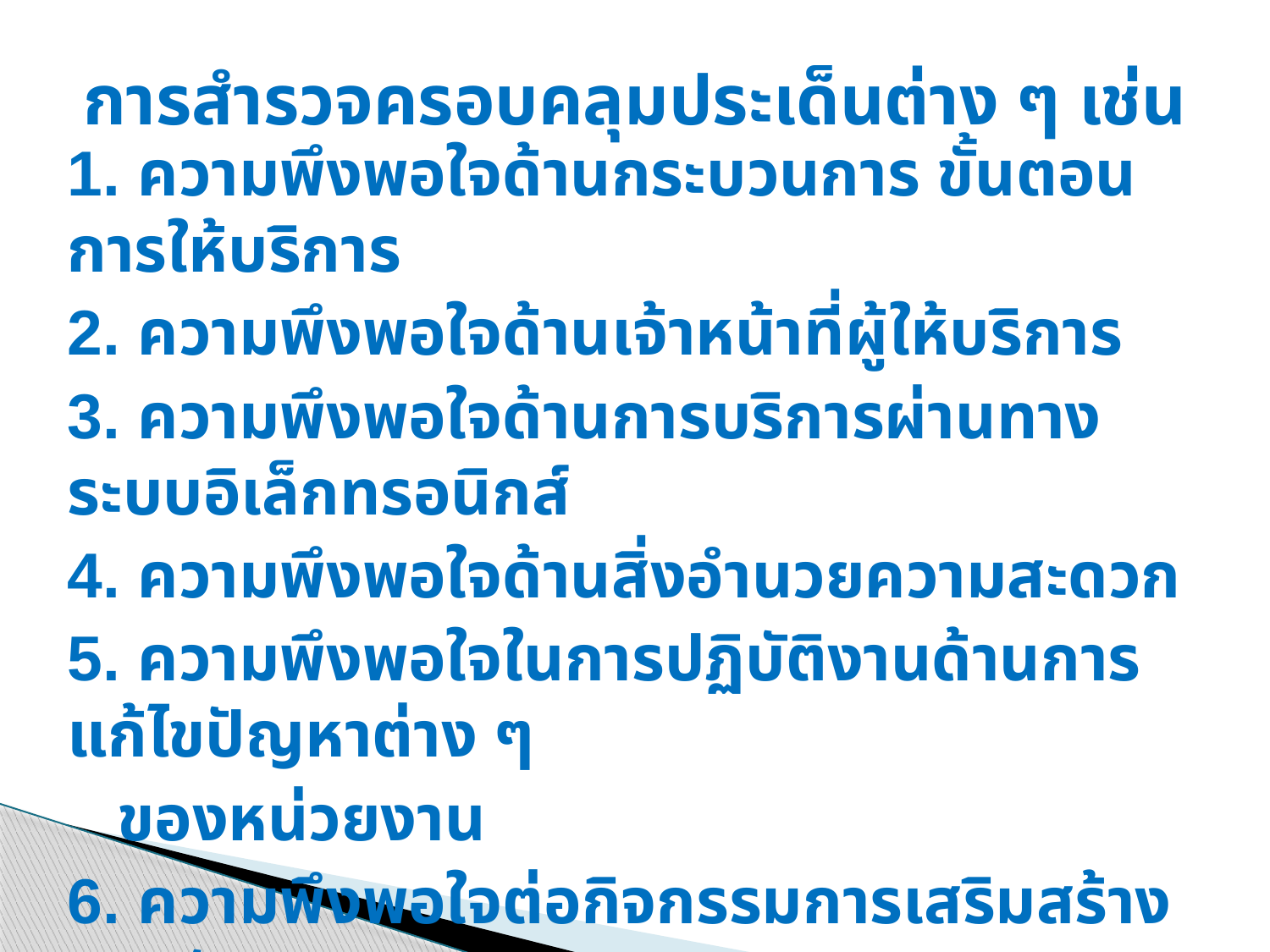

# การสำรวจครอบคลุมประเด็นต่าง ๆ เช่น
1. ความพึงพอใจด้านกระบวนการ ขั้นตอนการให้บริการ
2. ความพึงพอใจด้านเจ้าหน้าที่ผู้ให้บริการ
3. ความพึงพอใจด้านการบริการผ่านทางระบบอิเล็กทรอนิกส์
4. ความพึงพอใจด้านสิ่งอำนวยความสะดวก
5. ความพึงพอใจในการปฏิบัติงานด้านการแก้ไขปัญหาต่าง ๆ
   ของหน่วยงาน
6. ความพึงพอใจต่อกิจกรรมการเสริมสร้างและพัฒนาของ
   หน่วยงาน
      ฯลฯ